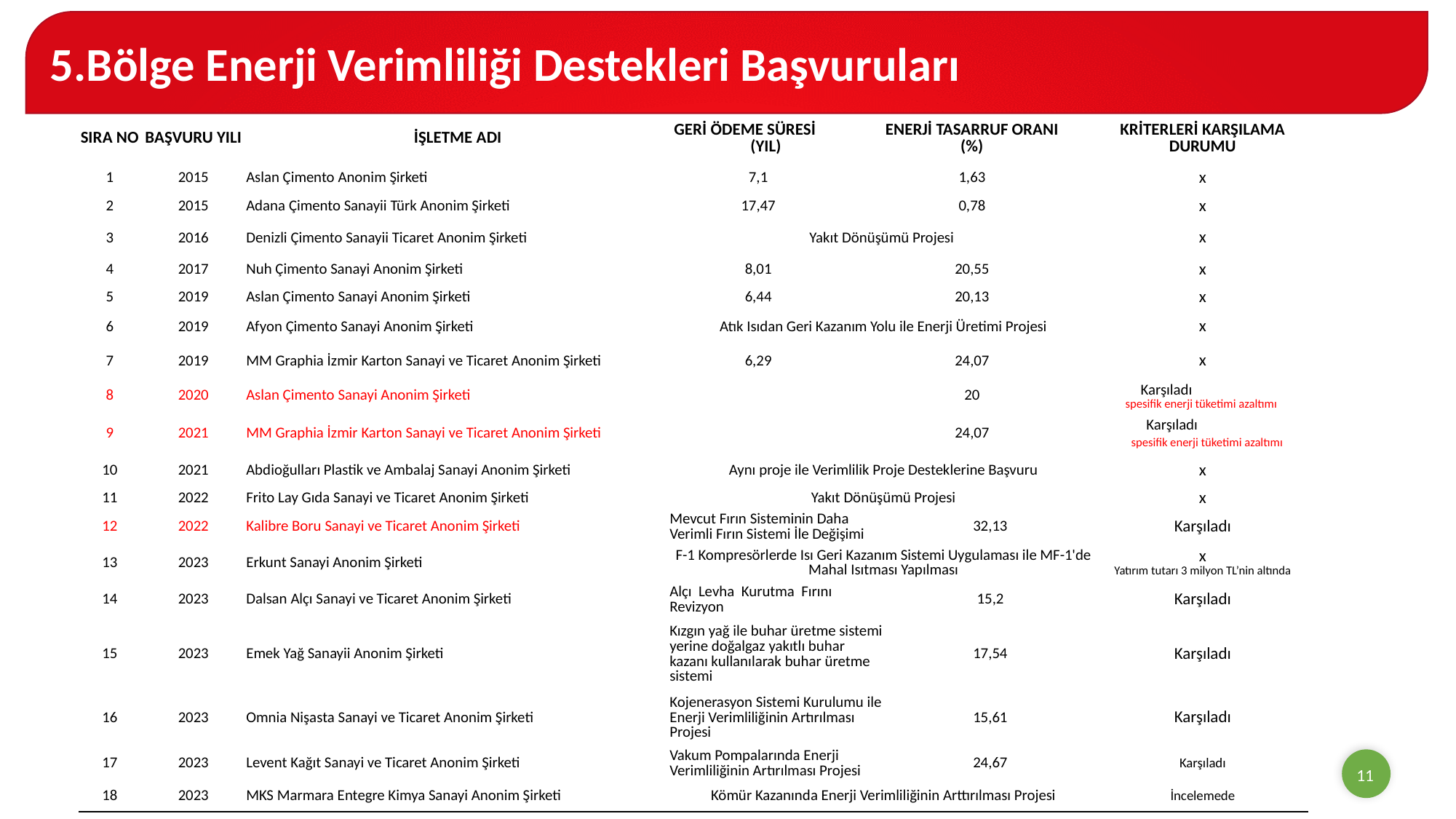

5.Bölge Enerji Verimliliği Destekleri Başvuruları
| SIRA NO | BAŞVURU YILI | İŞLETME ADI | GERİ ÖDEME SÜRESİ (YIL) | ENERJİ TASARRUF ORANI (%) |  | KRİTERLERİ KARŞILAMA DURUMU |
| --- | --- | --- | --- | --- | --- | --- |
| 1 | 2015 | Aslan Çimento Anonim Şirketi | 7,1 | 1,63 |  | x |
| 2 | 2015 | Adana Çimento Sanayii Türk Anonim Şirketi | 17,47 | 0,78 |  | x |
| 3 | 2016 | Denizli Çimento Sanayii Ticaret Anonim Şirketi | Yakıt Dönüşümü Projesi |  |  | x |
| 4 | 2017 | Nuh Çimento Sanayi Anonim Şirketi | 8,01 | 20,55 |  | x |
| 5 | 2019 | Aslan Çimento Sanayi Anonim Şirketi | 6,44 | 20,13 |  | x |
| 6 | 2019 | Afyon Çimento Sanayi Anonim Şirketi | Atık Isıdan Geri Kazanım Yolu ile Enerji Üretimi Projesi |  |  | x |
| 7 | 2019 | MM Graphia İzmir Karton Sanayi ve Ticaret Anonim Şirketi | 6,29 | 24,07 |  | x |
| 8 | 2020 | Aslan Çimento Sanayi Anonim Şirketi |  | 20 |  | Karşıladı spesifik enerji tüketimi azaltımı |
| 9 | 2021 | MM Graphia İzmir Karton Sanayi ve Ticaret Anonim Şirketi |  | 24,07 |  | Karşıladı spesifik enerji tüketimi azaltımı |
| 10 | 2021 | Abdioğulları Plastik ve Ambalaj Sanayi Anonim Şirketi | Aynı proje ile Verimlilik Proje Desteklerine Başvuru |  |  | x |
| 11 | 2022 | Frito Lay Gıda Sanayi ve Ticaret Anonim Şirketi | Yakıt Dönüşümü Projesi |  |  | x |
| 12 | 2022 | Kalibre Boru Sanayi ve Ticaret Anonim Şirketi | Mevcut Fırın Sisteminin Daha Verimli Fırın Sistemi İle Değişimi |  | 32,13 | Karşıladı |
| 13 | 2023 | Erkunt Sanayi Anonim Şirketi | F-1 Kompresörlerde Isı Geri Kazanım Sistemi Uygulaması ile MF-1'de Mahal Isıtması Yapılması |  |  | x Yatırım tutarı 3 milyon TL’nin altında |
| 14 | 2023 | Dalsan Alçı Sanayi ve Ticaret Anonim Şirketi | Alçı Levha Kurutma Fırını Revizyon |  | 15,2 | Karşıladı |
| 15 | 2023 | Emek Yağ Sanayii Anonim Şirketi | Kızgın yağ ile buhar üretme sistemi yerine doğalgaz yakıtlı buhar kazanı kullanılarak buhar üretme sistemi |  | 17,54 | Karşıladı |
| 16 | 2023 | Omnia Nişasta Sanayi ve Ticaret Anonim Şirketi | Kojenerasyon Sistemi Kurulumu ile Enerji Verimliliğinin Artırılması Projesi |  | 15,61 | Karşıladı |
| 17 | 2023 | Levent Kağıt Sanayi ve Ticaret Anonim Şirketi | Vakum Pompalarında Enerji Verimliliğinin Artırılması Projesi |  | 24,67 | Karşıladı |
| 18 | 2023 | MKS Marmara Entegre Kimya Sanayi Anonim Şirketi | Kömür Kazanında Enerji Verimliliğinin Arttırılması Projesi |  |  | İncelemede |

11